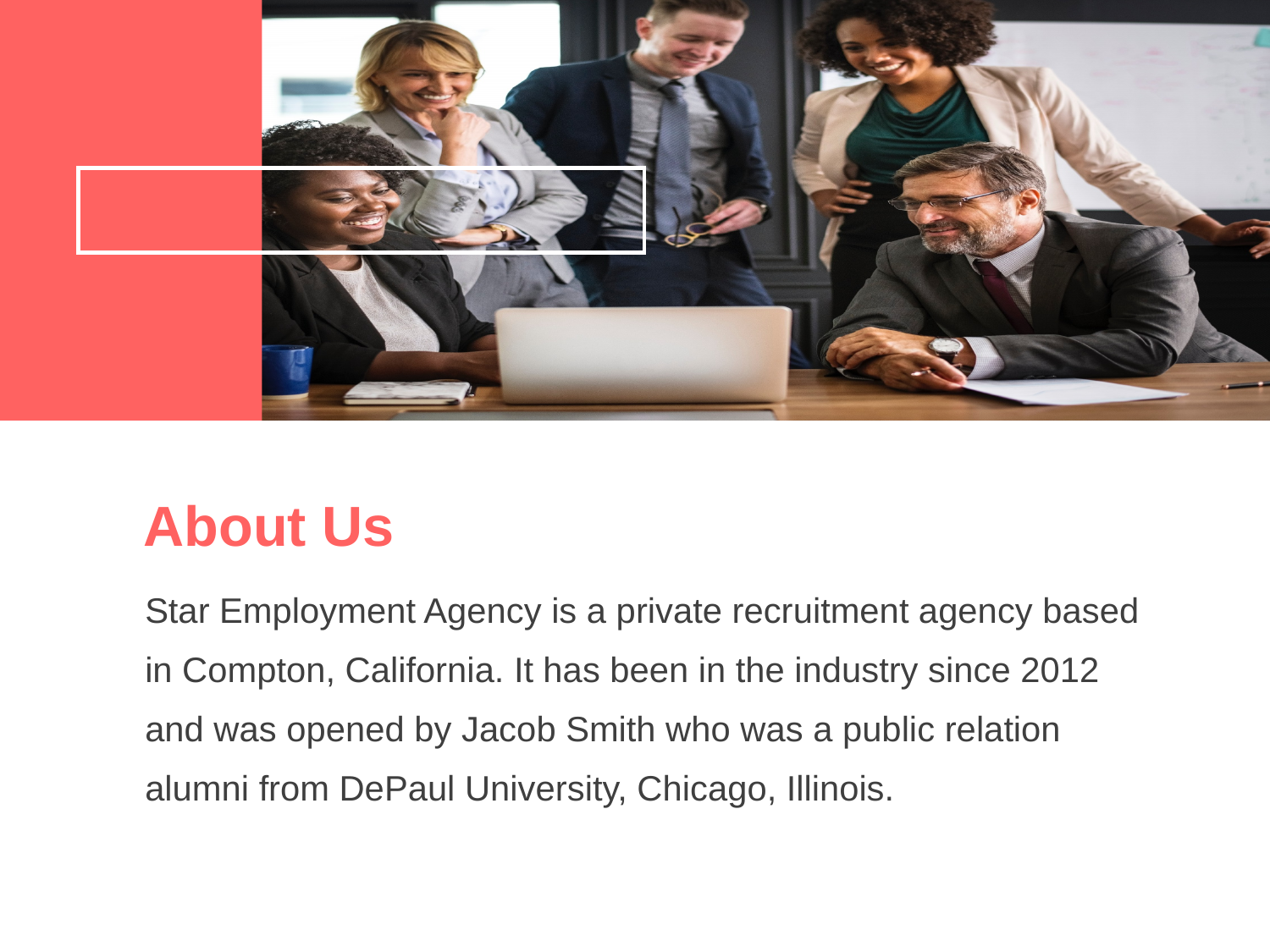

About Us
Star Employment Agency is a private recruitment agency based in Compton, California. It has been in the industry since 2012 and was opened by Jacob Smith who was a public relation alumni from DePaul University, Chicago, Illinois.